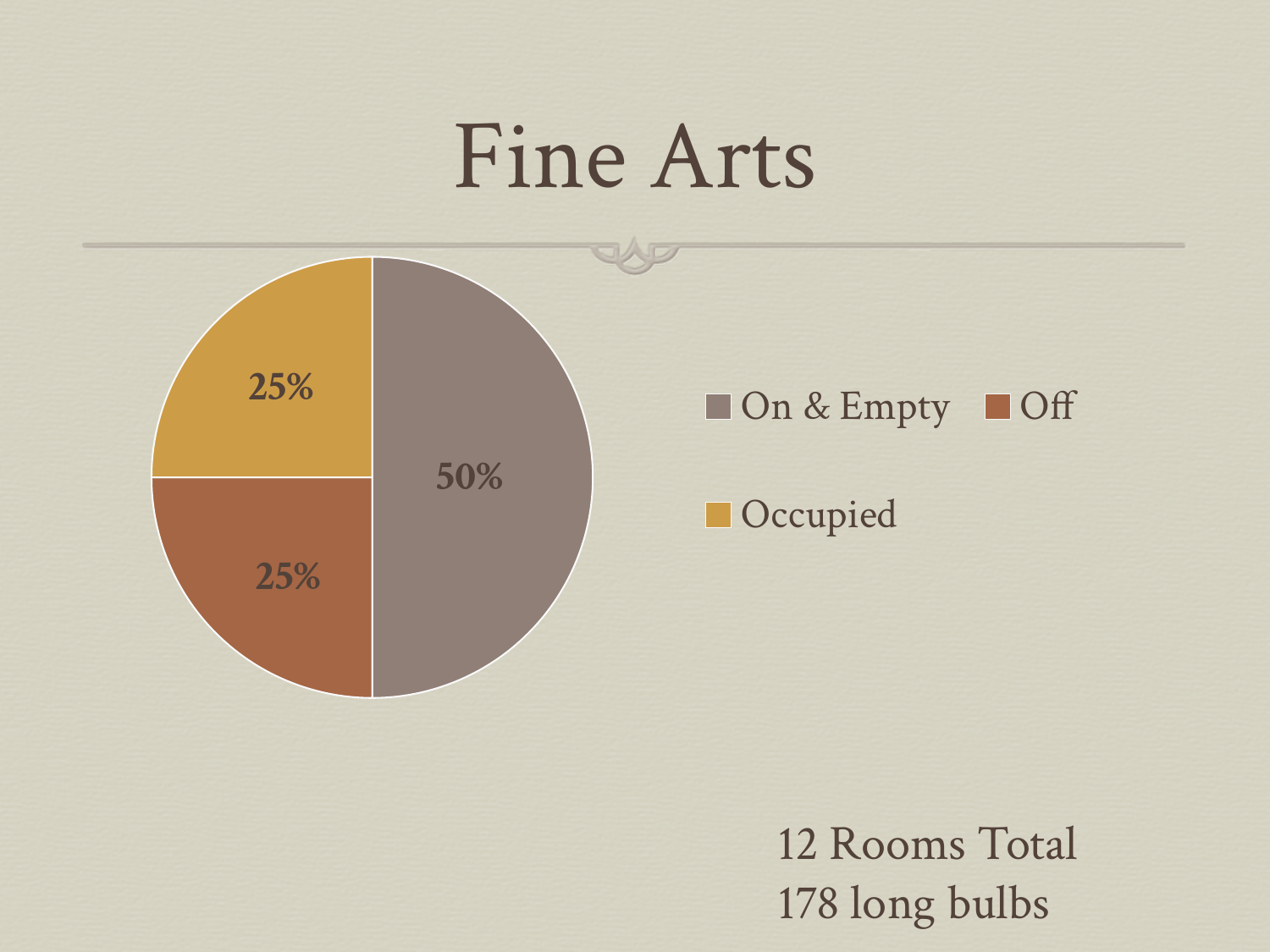

# Fine Arts

### Chart

| Category | Fine Arts |
|---|---|
| On & Empty | 6.0 |
| Off | 3.0 |
| Occupied | 3.0 |
12 Rooms Total
178 long bulbs